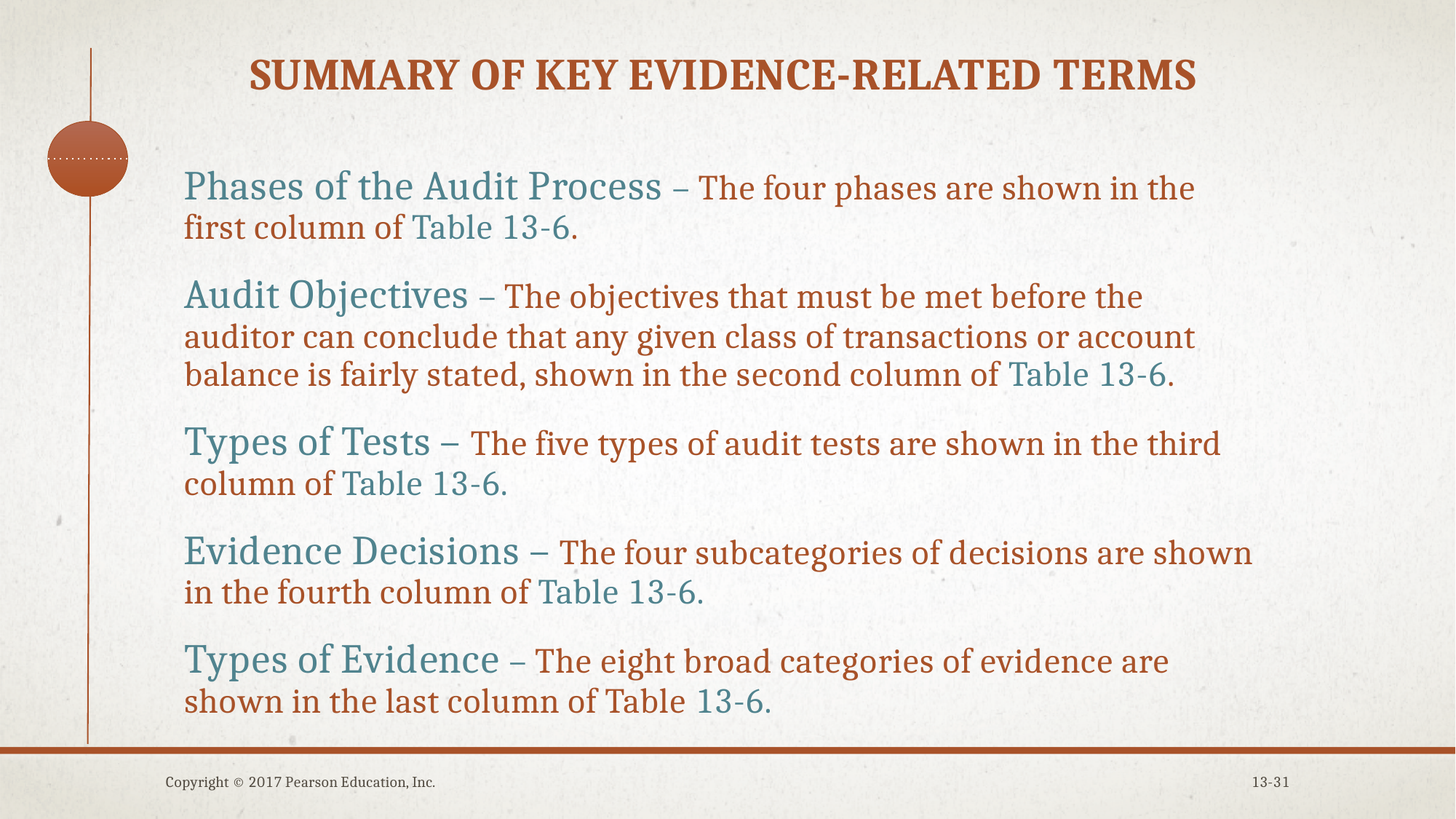

# Summary of key evidence-related terms

Phases of the Audit Process – The four phases are shown in the first column of Table 13-6.
Audit Objectives – The objectives that must be met before the auditor can conclude that any given class of transactions or account balance is fairly stated, shown in the second column of Table 13-6.
Types of Tests – The five types of audit tests are shown in the third column of Table 13-6.
Evidence Decisions – The four subcategories of decisions are shown in the fourth column of Table 13-6.
Types of Evidence – The eight broad categories of evidence are shown in the last column of Table 13-6.
Copyright © 2017 Pearson Education, Inc.
13-31